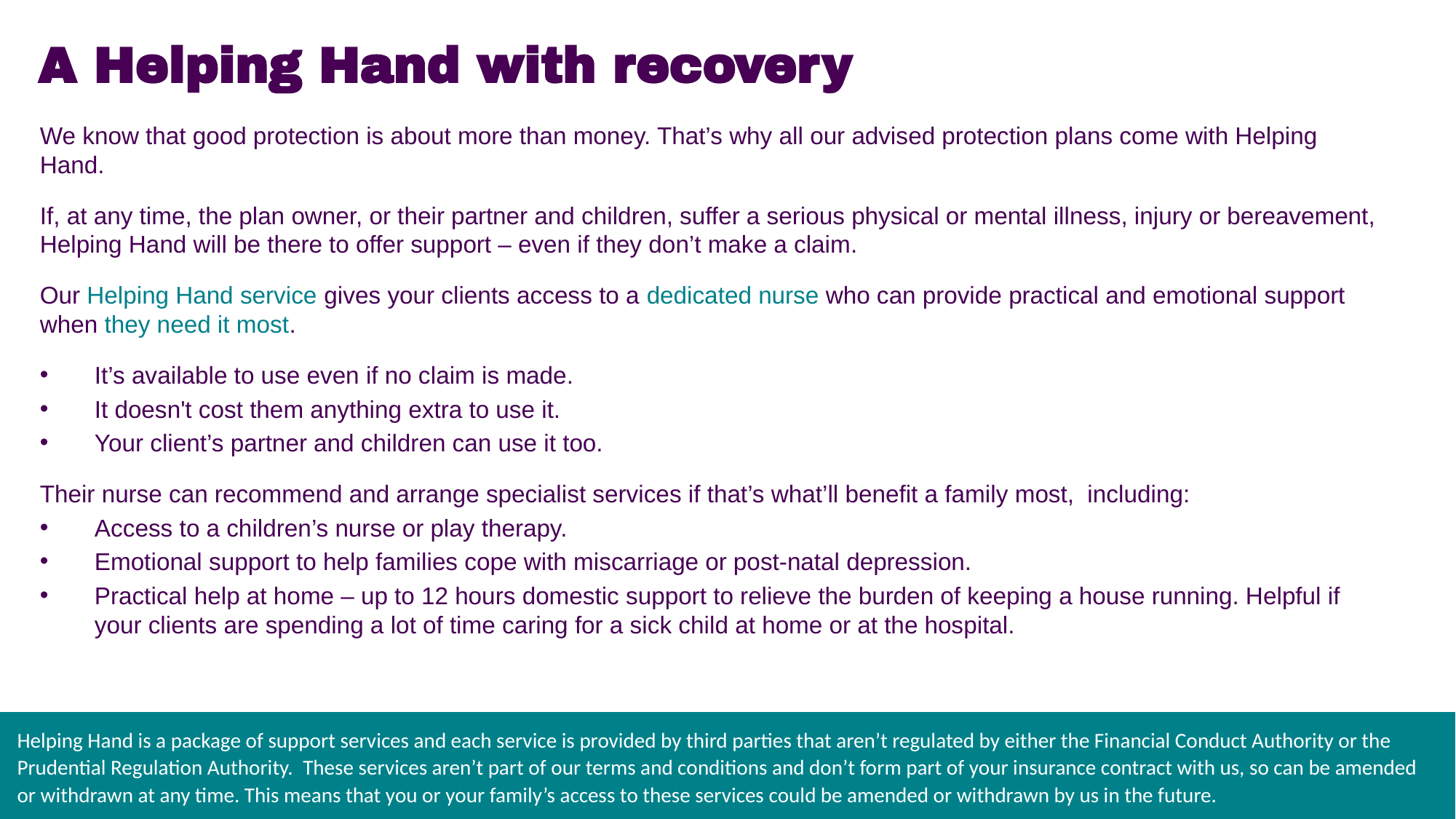

# A Helping Hand with recovery
We know that good protection is about more than money. That’s why all our advised protection plans come with Helping Hand.

If, at any time, the plan owner, or their partner and children, suffer a serious physical or mental illness, injury or bereavement, Helping Hand will be there to offer support – even if they don’t make a claim.

Our Helping Hand service gives your clients access to a dedicated nurse who can provide practical and emotional support when they need it most.

It’s available to use even if no claim is made.
It doesn't cost them anything extra to use it.
Your client’s partner and children can use it too.

Their nurse can recommend and arrange specialist services if that’s what’ll benefit a family most,  including:
Access to a children’s nurse or play therapy.
Emotional support to help families cope with miscarriage or post-natal depression.
Practical help at home – up to 12 hours domestic support to relieve the burden of keeping a house running. Helpful if your clients are spending a lot of time caring for a sick child at home or at the hospital.

Helping Hand is a package of support services and each service is provided by third parties that aren’t regulated by either the Financial Conduct Authority or the Prudential Regulation Authority.  These services aren’t part of our terms and conditions and don’t form part of your insurance contract with us, so can be amended or withdrawn at any time. This means that you or your family’s access to these services could be amended or withdrawn by us in the future.